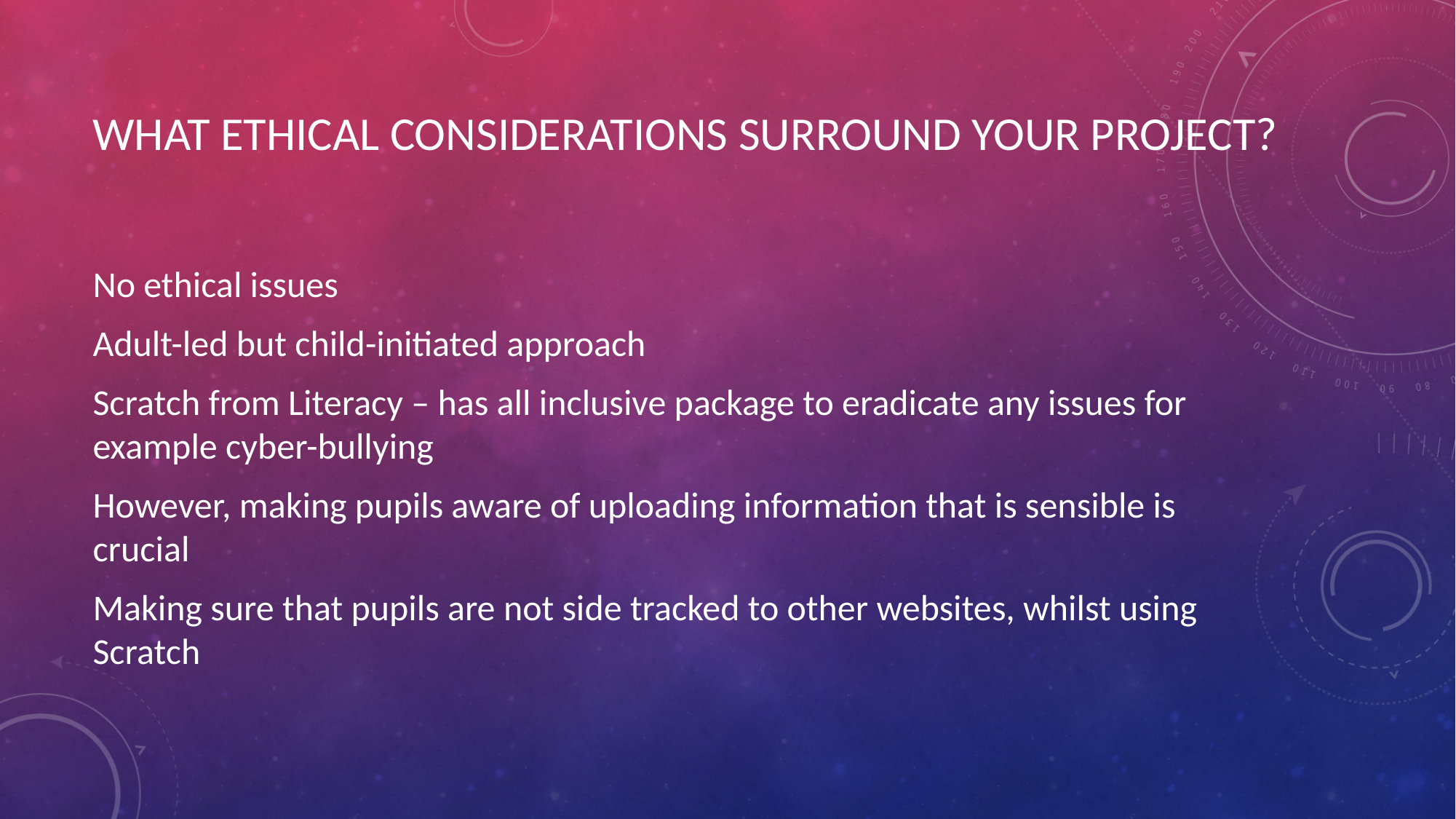

# What ethical considerations surround your project?
No ethical issues
Adult-led but child-initiated approach
Scratch from Literacy – has all inclusive package to eradicate any issues for example cyber-bullying
However, making pupils aware of uploading information that is sensible is crucial
Making sure that pupils are not side tracked to other websites, whilst using Scratch